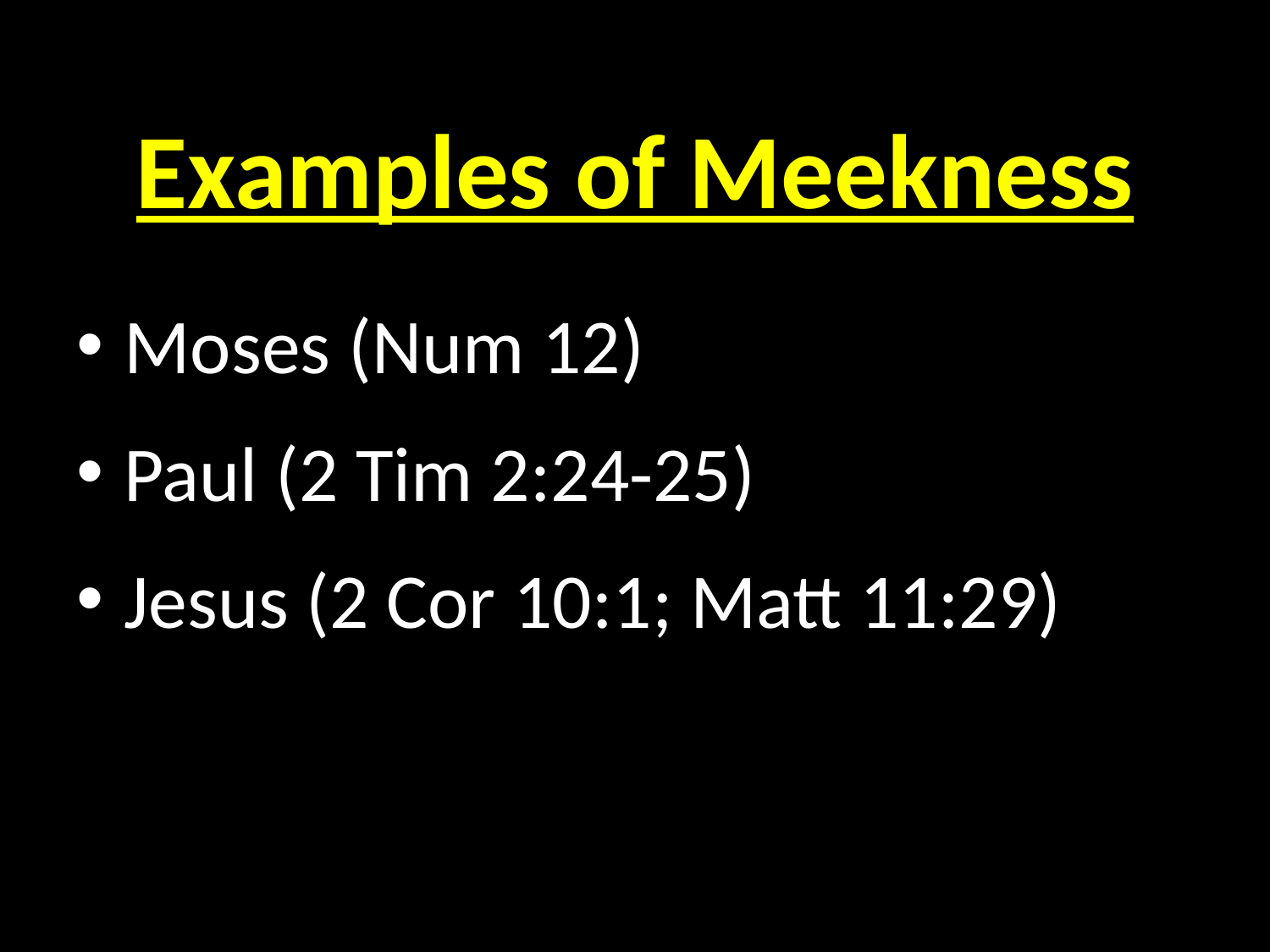

# Examples of Meekness
Moses (Num 12)
Paul (2 Tim 2:24-25)
Jesus (2 Cor 10:1; Matt 11:29)